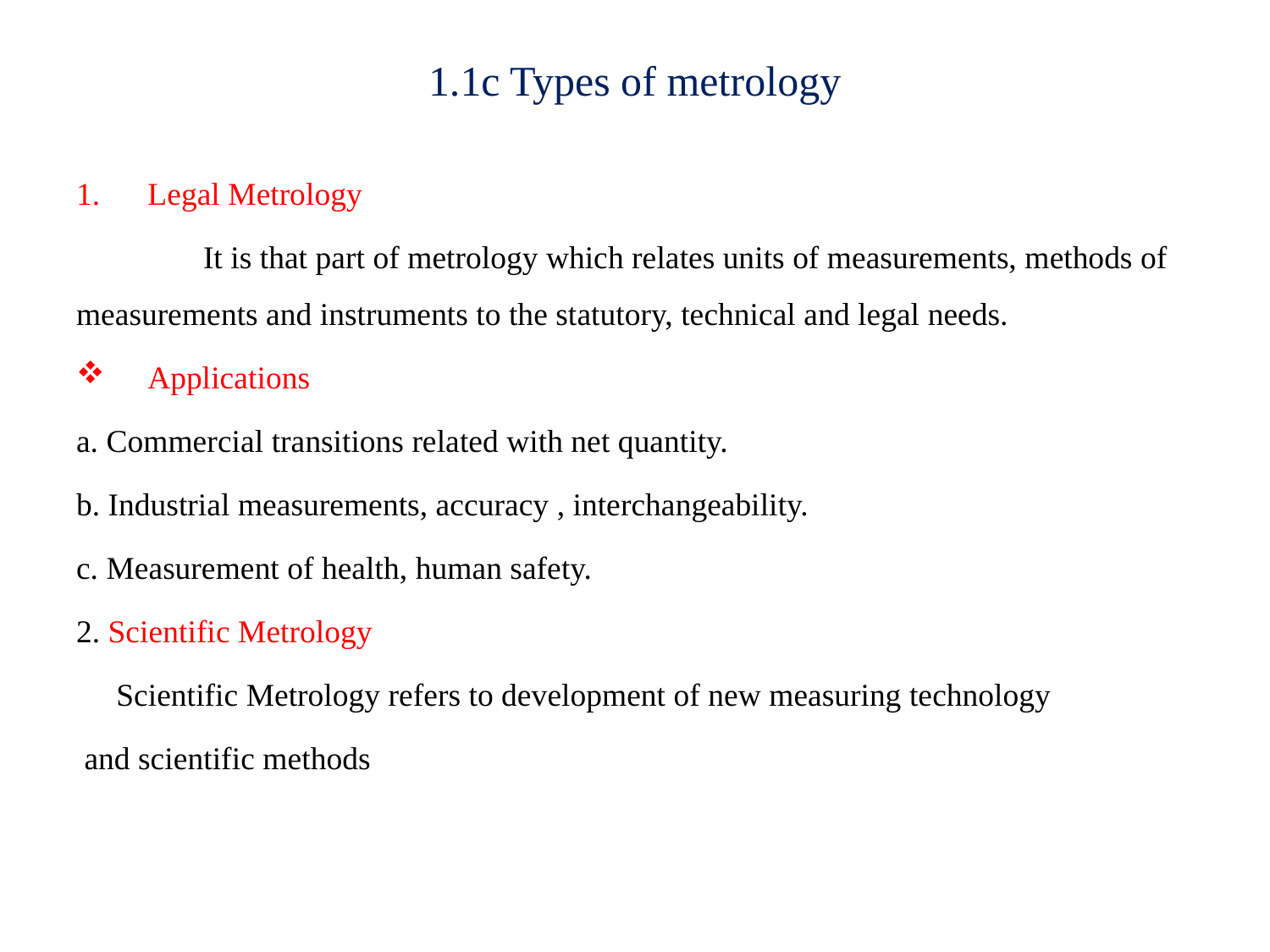

# 1.1c Types of metrology
Legal Metrology
 	It is that part of metrology which relates units of measurements, methods of measurements and instruments to the statutory, technical and legal needs.
Applications
a. Commercial transitions related with net quantity.
b. Industrial measurements, accuracy , interchangeability.
c. Measurement of health, human safety.
2. Scientific Metrology
     Scientific Metrology refers to development of new measuring technology
 and scientific methods